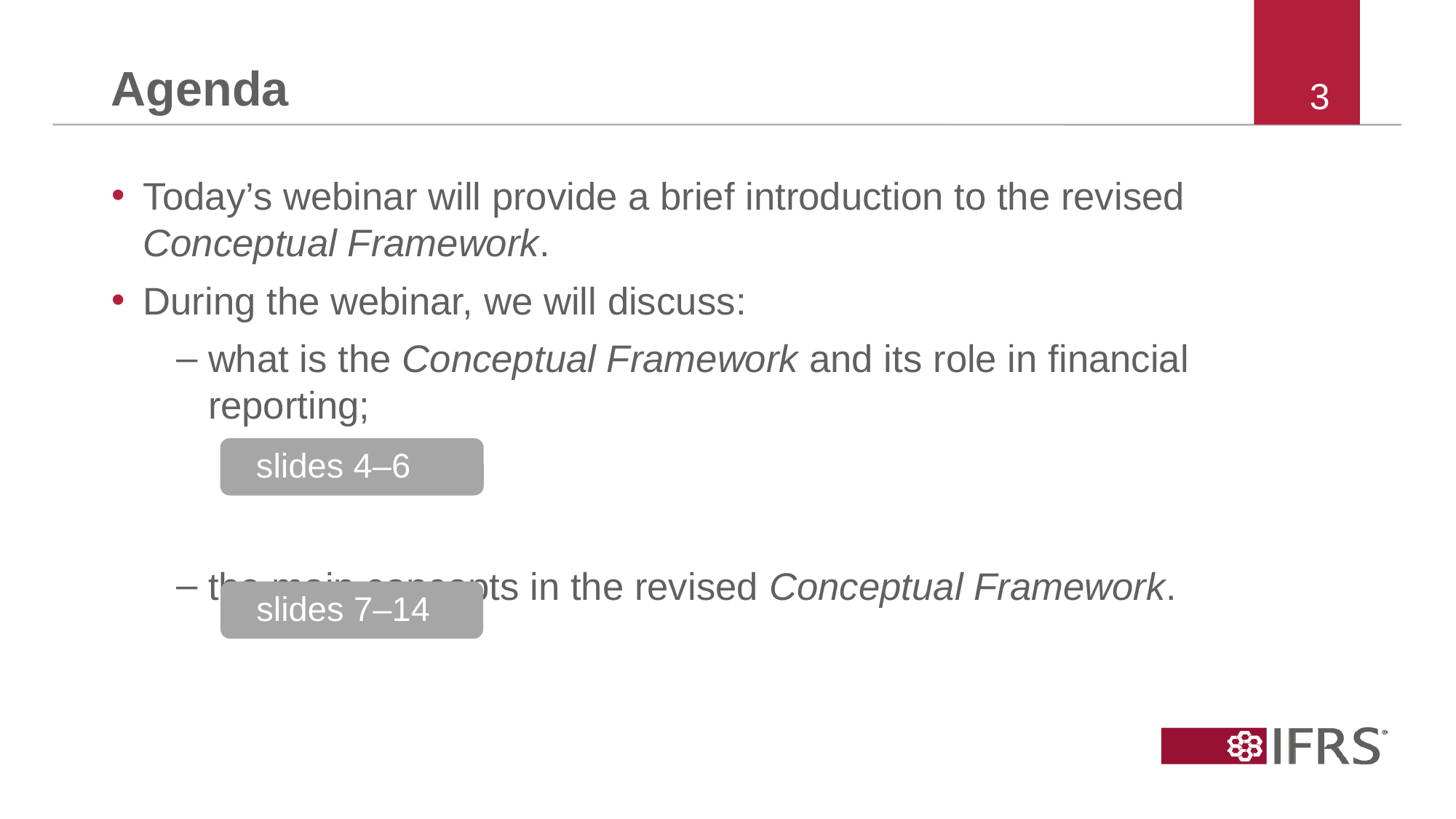

# Agenda
3

Today’s webinar will provide a brief introduction to the revised Conceptual Framework.
During the webinar, we will discuss:
what is the Conceptual Framework and its role in financial reporting;

the main concepts in the revised Conceptual Framework.
slides 4–6
slides 7–14